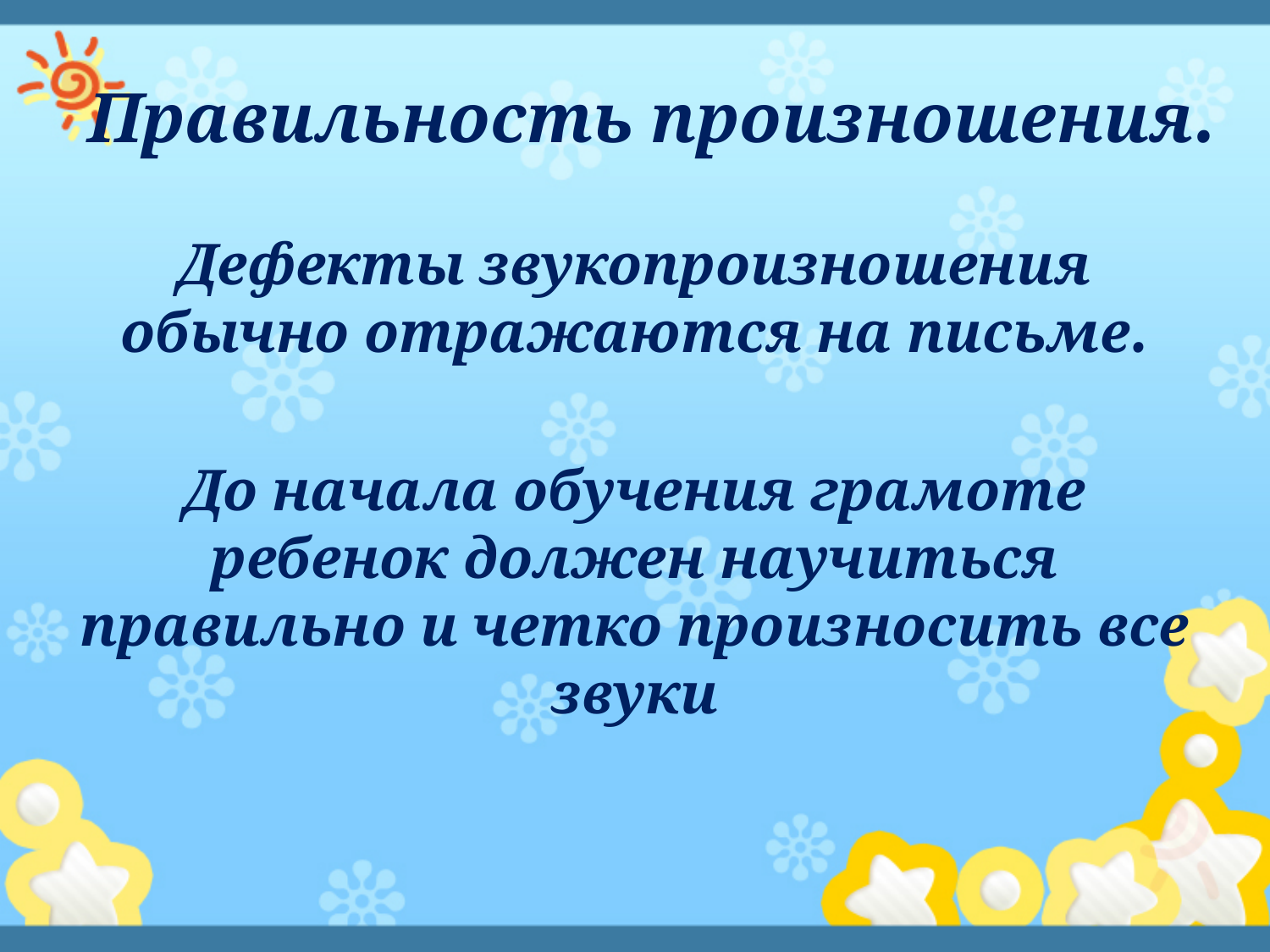

# Правильность произношения.
Дефекты звукопроизношения обычно отражаются на письме.

До начала обучения грамоте ребенок должен научиться правильно и четко произносить все звуки